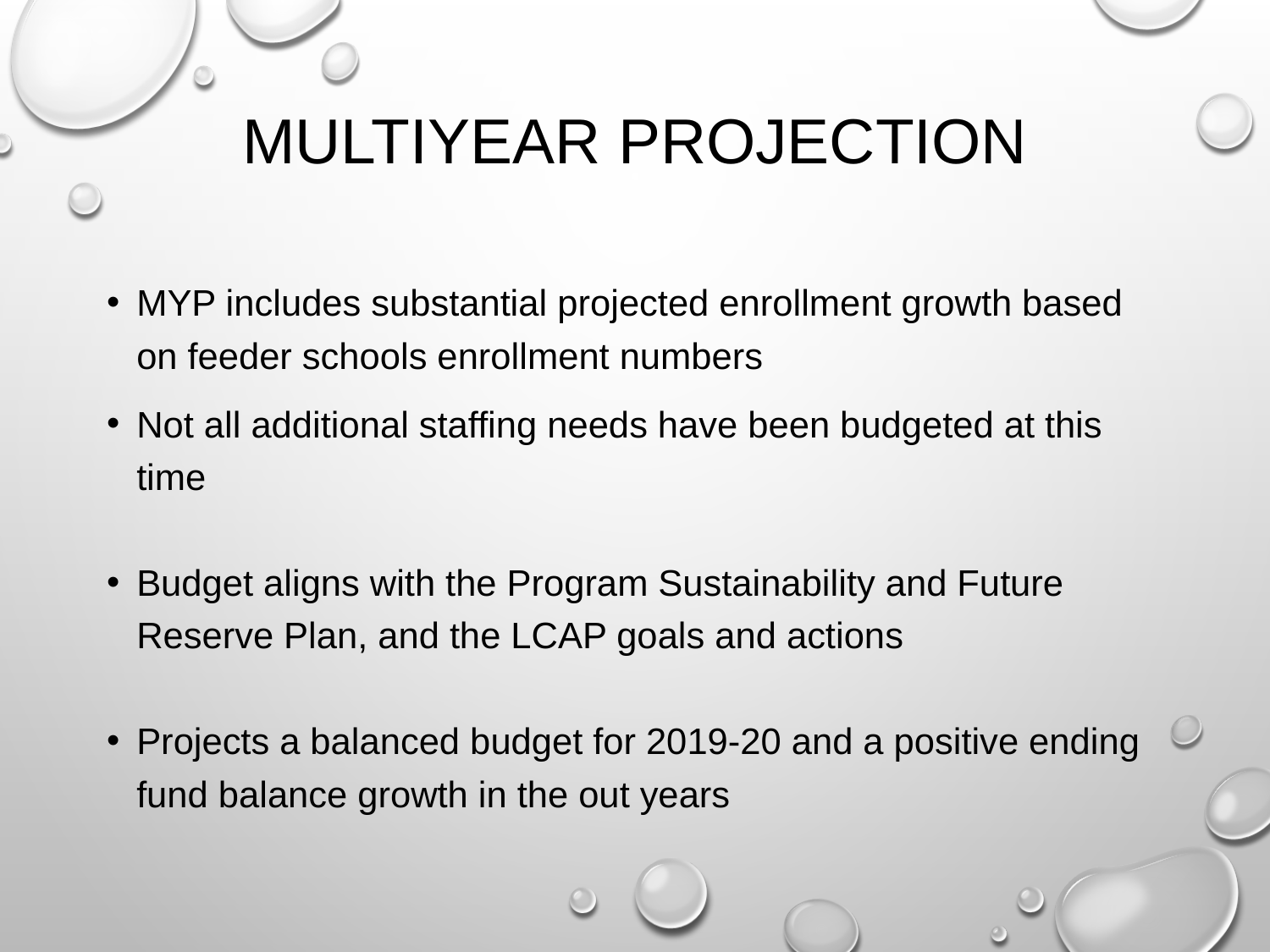

# Multiyear projection
MYP includes substantial projected enrollment growth based on feeder schools enrollment numbers
Not all additional staffing needs have been budgeted at this time

Budget aligns with the Program Sustainability and Future Reserve Plan, and the LCAP goals and actions

Projects a balanced budget for 2019-20 and a positive ending fund balance growth in the out years